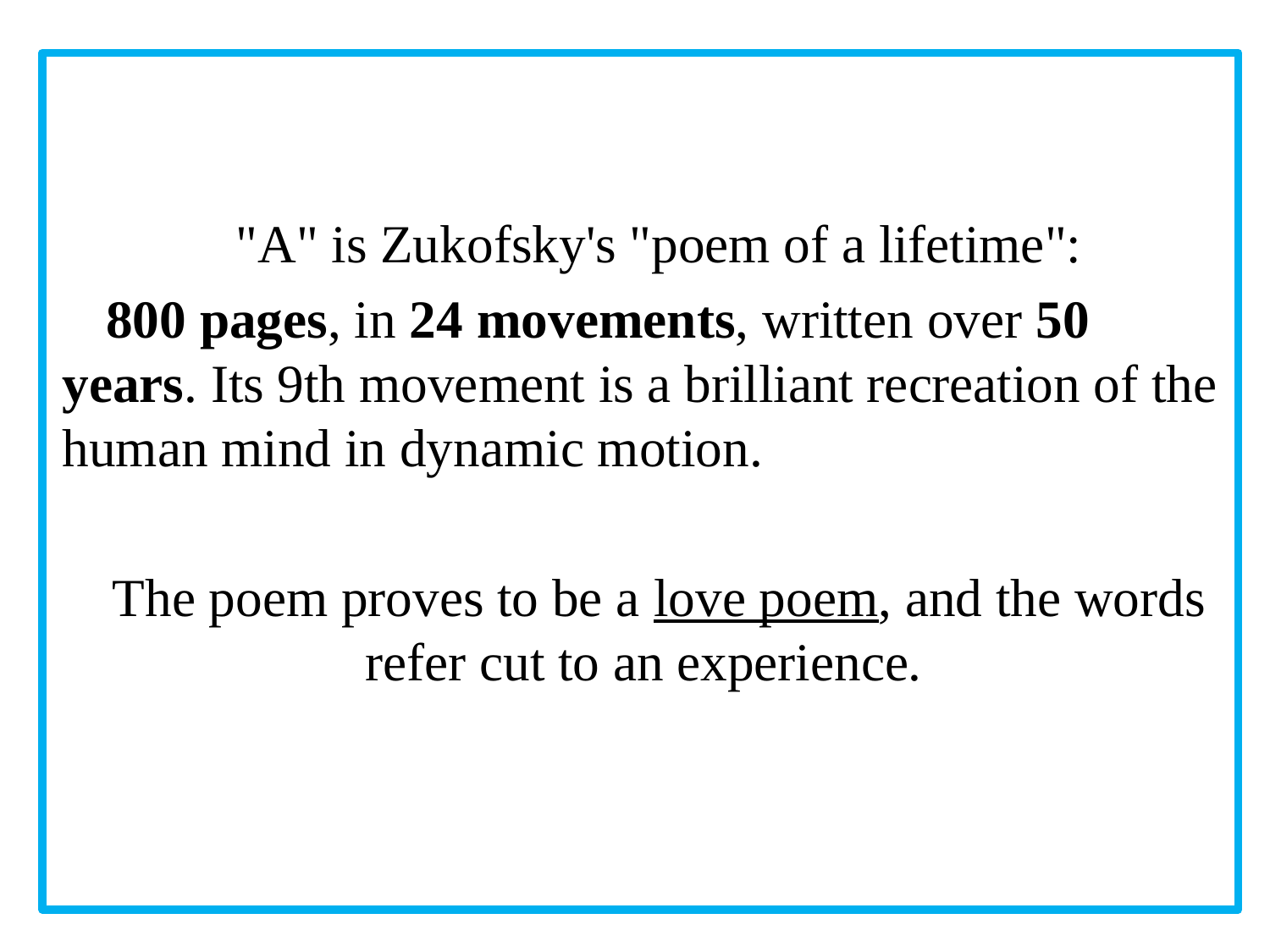

"A" is Zukofsky's "poem of a lifetime":
 800 pages, in 24 movements, written over 50 years. Its 9th movement is a brilliant recreation of the human mind in dynamic motion.

The poem proves to be a love poem, and the words refer cut to an experience.